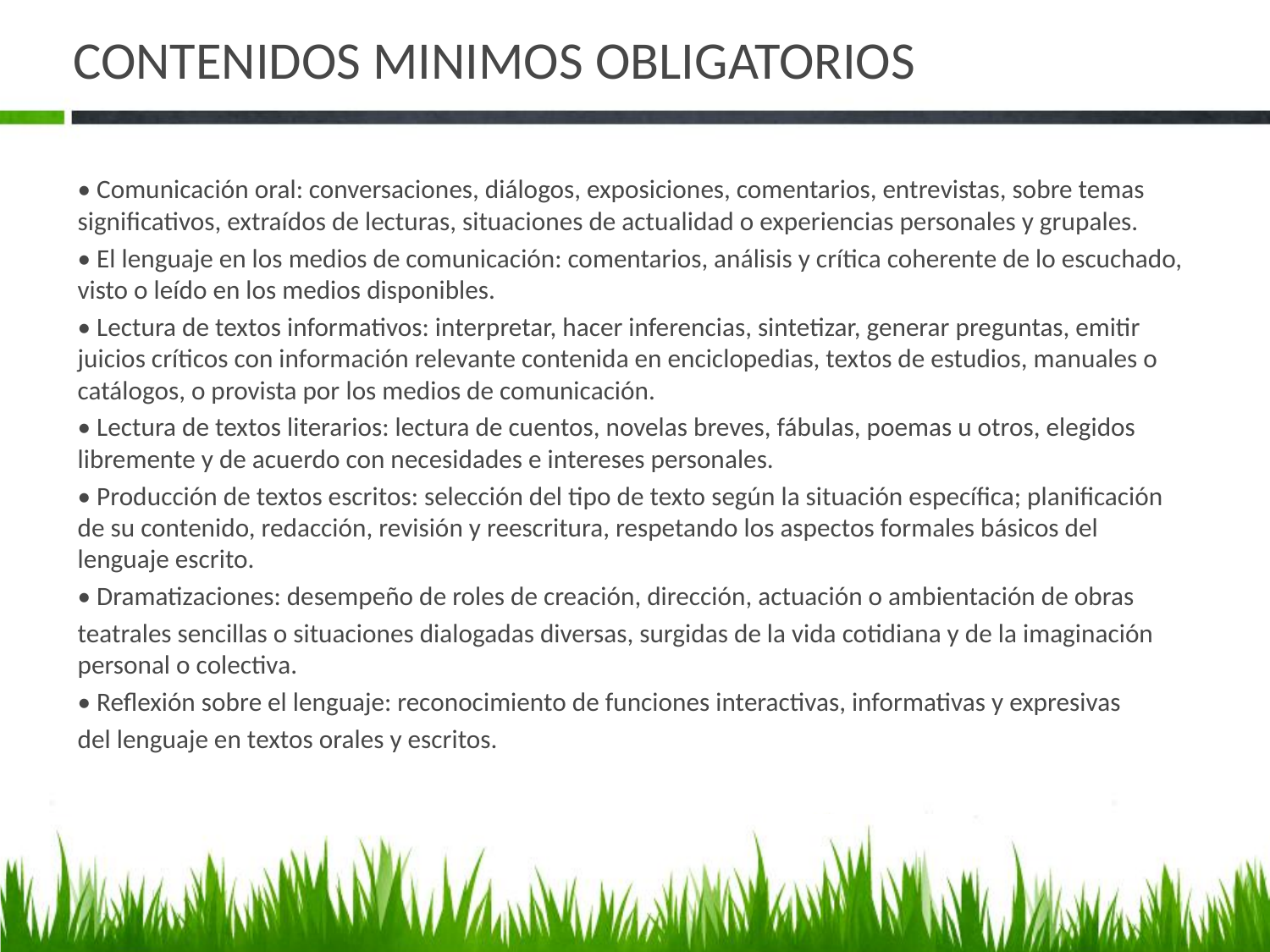

# CONTENIDOS MINIMOS OBLIGATORIOS
• Comunicación oral: conversaciones, diálogos, exposiciones, comentarios, entrevistas, sobre temas significativos, extraídos de lecturas, situaciones de actualidad o experiencias personales y grupales.
• El lenguaje en los medios de comunicación: comentarios, análisis y crítica coherente de lo escuchado, visto o leído en los medios disponibles.
• Lectura de textos informativos: interpretar, hacer inferencias, sintetizar, generar preguntas, emitir juicios críticos con información relevante contenida en enciclopedias, textos de estudios, manuales o catálogos, o provista por los medios de comunicación.
• Lectura de textos literarios: lectura de cuentos, novelas breves, fábulas, poemas u otros, elegidos libremente y de acuerdo con necesidades e intereses personales.
• Producción de textos escritos: selección del tipo de texto según la situación específica; planificación de su contenido, redacción, revisión y reescritura, respetando los aspectos formales básicos del lenguaje escrito.
• Dramatizaciones: desempeño de roles de creación, dirección, actuación o ambientación de obras
teatrales sencillas o situaciones dialogadas diversas, surgidas de la vida cotidiana y de la imaginación personal o colectiva.
• Reflexión sobre el lenguaje: reconocimiento de funciones interactivas, informativas y expresivas
del lenguaje en textos orales y escritos.